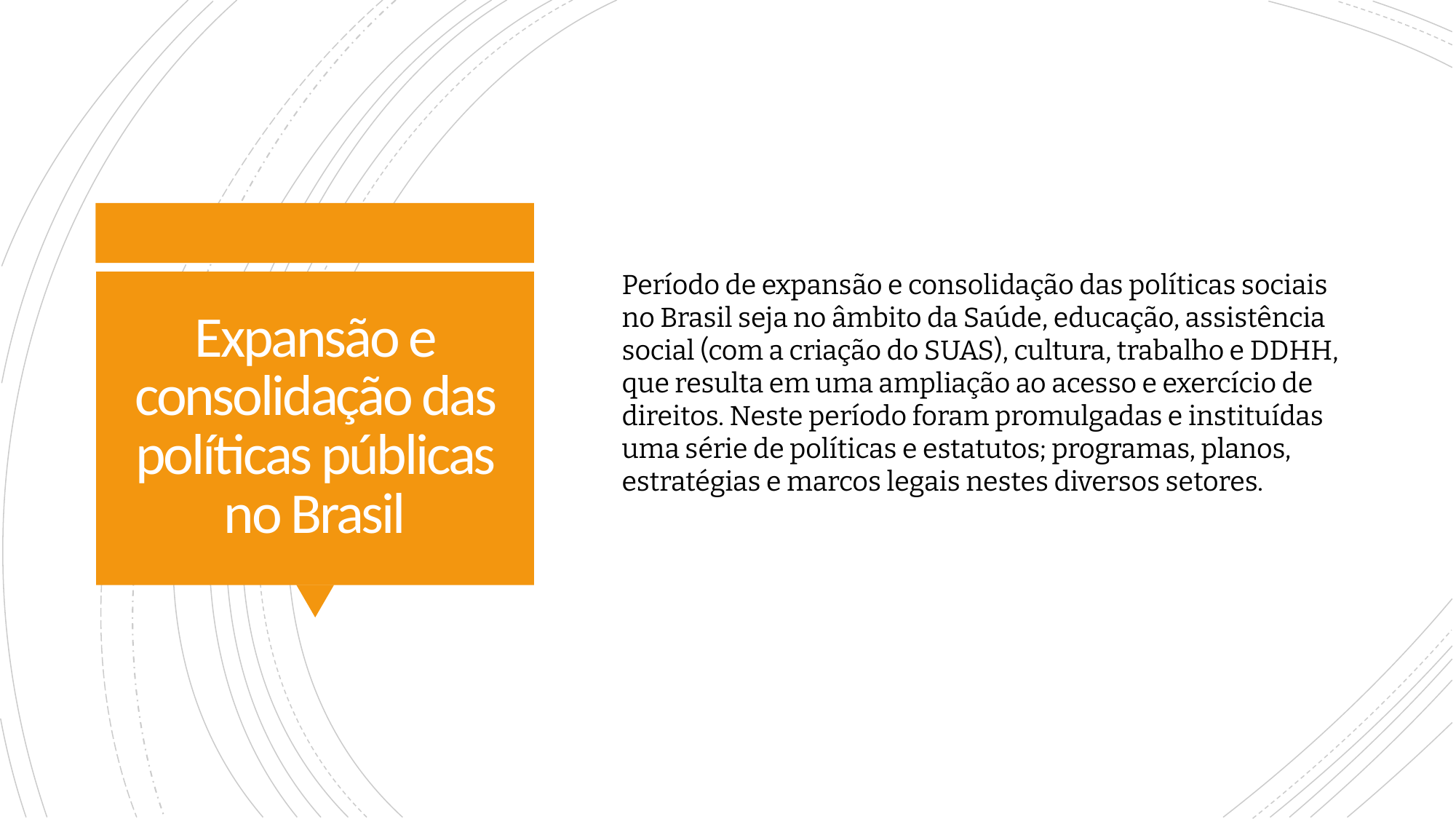

Período de expansão e consolidação das políticas sociais no Brasil seja no âmbito da Saúde, educação, assistência social (com a criação do SUAS), cultura, trabalho e DDHH, que resulta em uma ampliação ao acesso e exercício de direitos. Neste período foram promulgadas e instituídas uma série de políticas e estatutos; programas, planos, estratégias e marcos legais nestes diversos setores.

# Expansão e consolidação das políticas públicas no Brasil